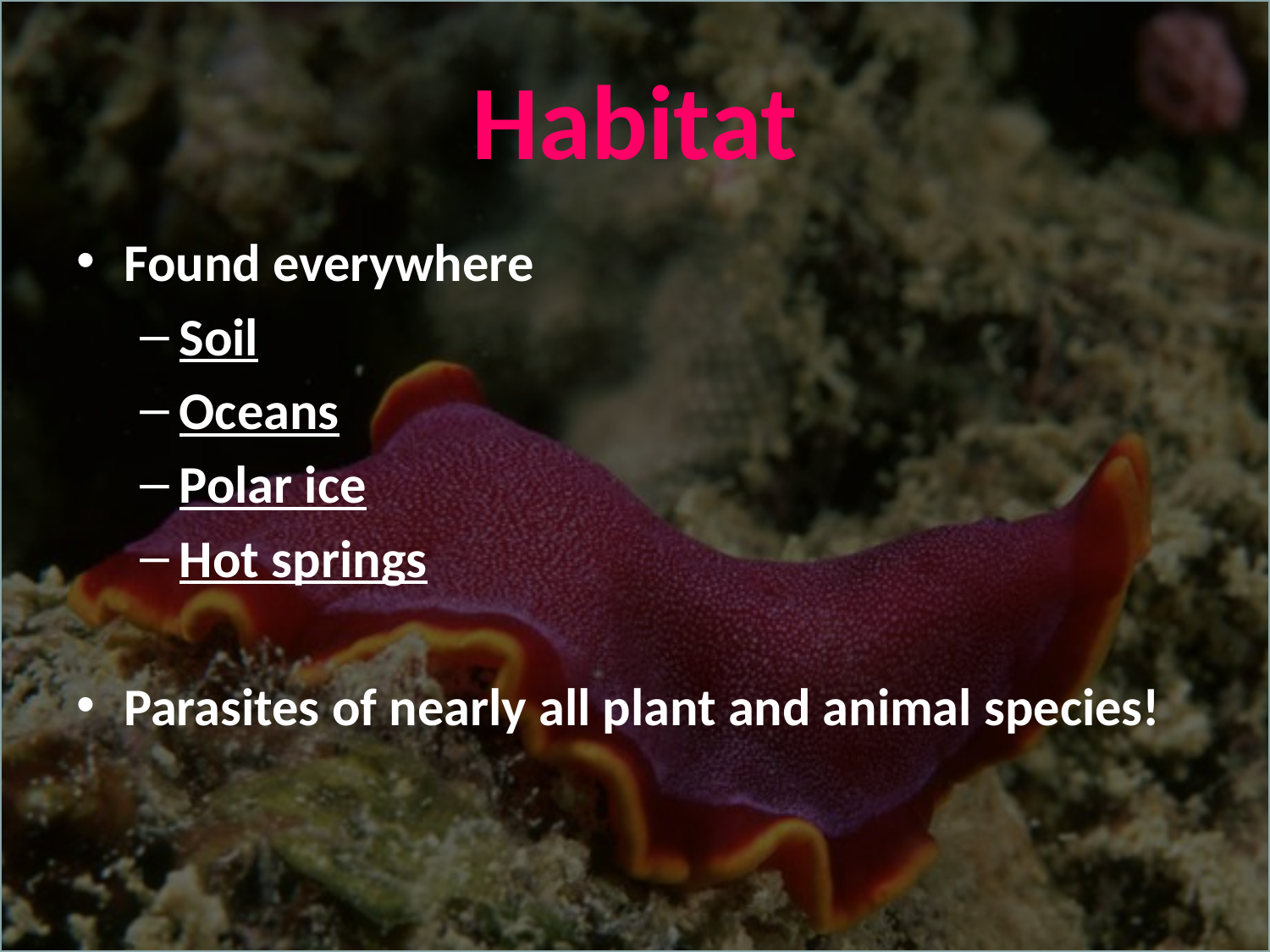

# Habitat
Found everywhere
Soil
Oceans
Polar ice
Hot springs

Parasites of nearly all plant and animal species!